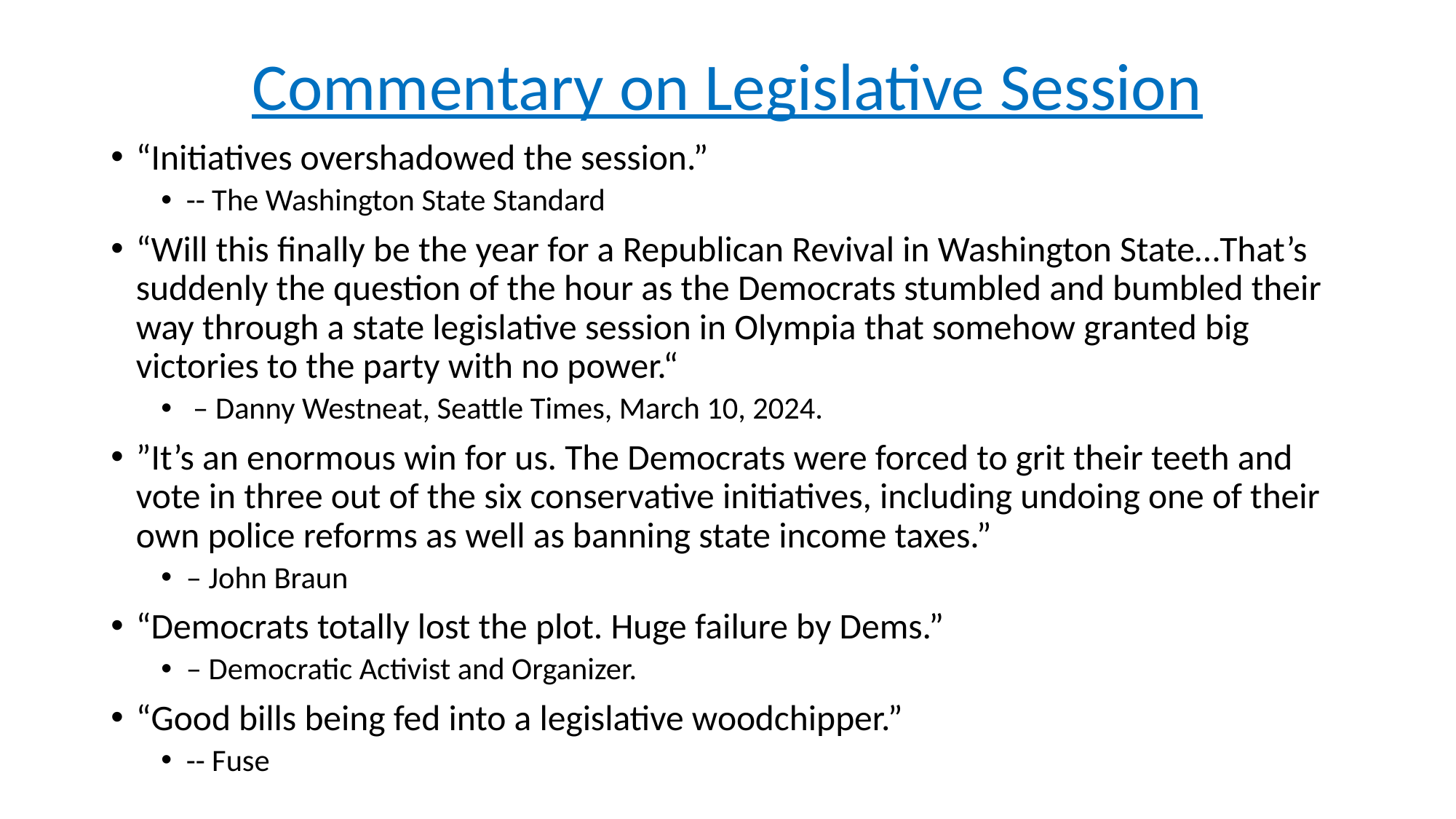

# Commentary on Legislative Session
“Initiatives overshadowed the session.”
-- The Washington State Standard
“Will this finally be the year for a Republican Revival in Washington State…That’s suddenly the question of the hour as the Democrats stumbled and bumbled their way through a state legislative session in Olympia that somehow granted big victories to the party with no power.“
 – Danny Westneat, Seattle Times, March 10, 2024.
”It’s an enormous win for us. The Democrats were forced to grit their teeth and vote in three out of the six conservative initiatives, including undoing one of their own police reforms as well as banning state income taxes.”
– John Braun
“Democrats totally lost the plot. Huge failure by Dems.”
– Democratic Activist and Organizer.
“Good bills being fed into a legislative woodchipper.”
-- Fuse